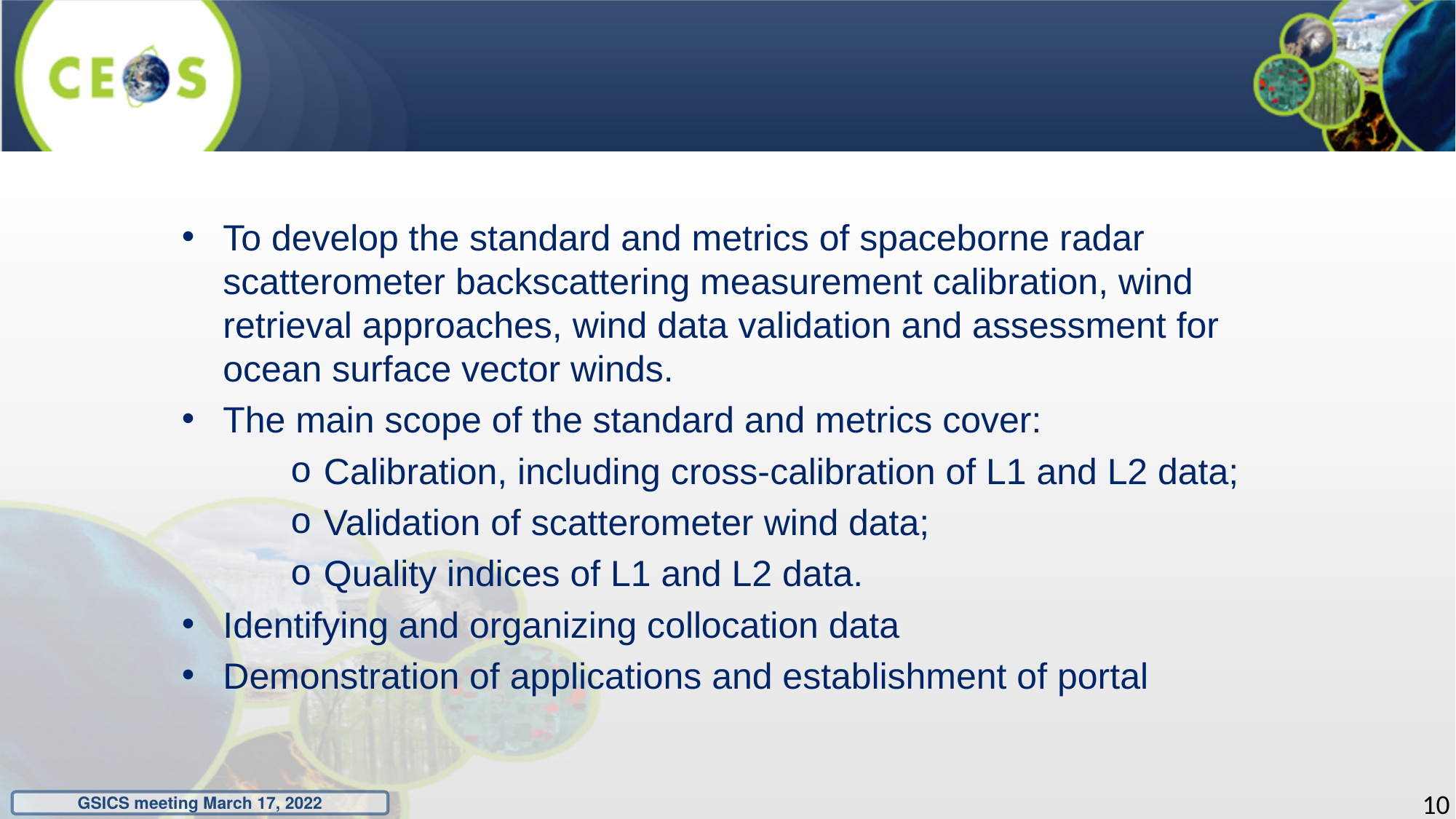

# Main Tasks
To develop the standard and metrics of spaceborne radar scatterometer backscattering measurement calibration, wind retrieval approaches, wind data validation and assessment for ocean surface vector winds.
The main scope of the standard and metrics cover:
Calibration, including cross-calibration of L1 and L2 data;
Validation of scatterometer wind data;
Quality indices of L1 and L2 data.
Identifying and organizing collocation data
Demonstration of applications and establishment of portal

10